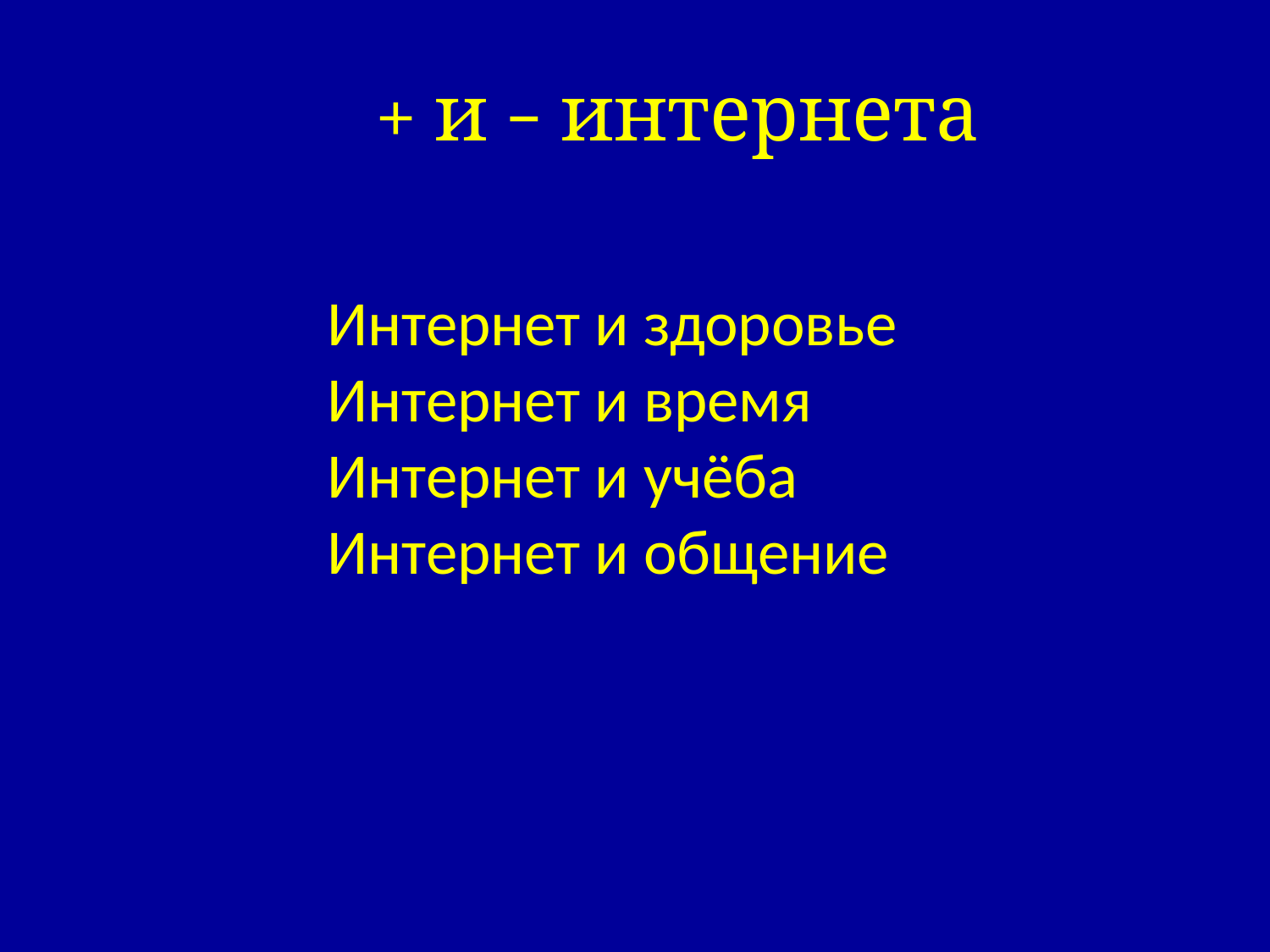

+ и – интернета
Интернет и здоровье Интернет и время Интернет и учёба
Интернет и общение